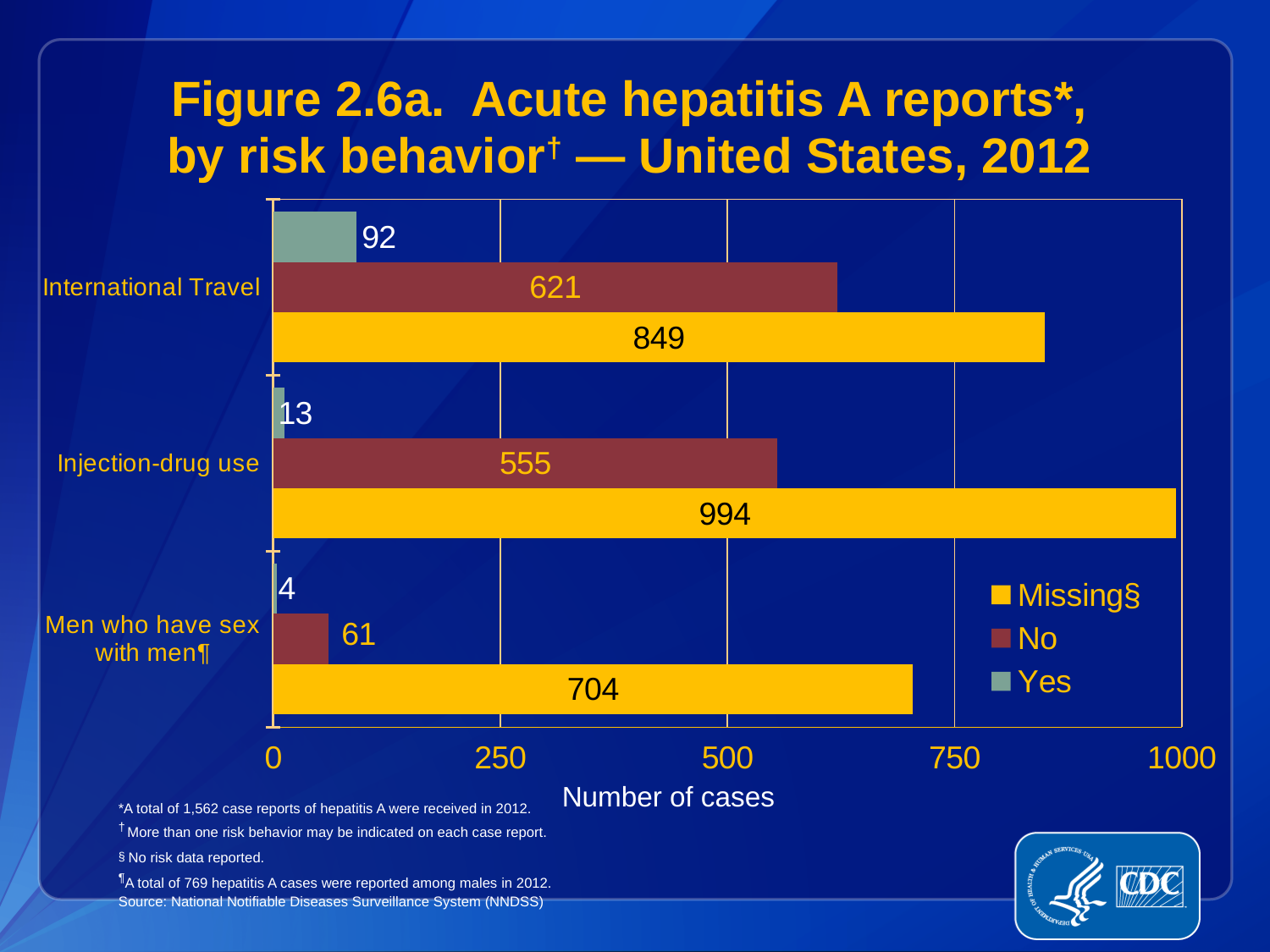

Figure 2.6a.  Acute hepatitis A reports*,
by risk behavior† — United States, 2012

### Chart

| Category | Yes | No | Missing§ |
|---|---|---|---|
| International Travel | 92.0 | 621.0 | 849.0 |
| Injection-drug use | 13.0 | 555.0 | 994.0 |
| Men who have sex with men¶ | 4.0 | 61.0 | 704.0 |
Number of cases
*A total of 1,562 case reports of hepatitis A were received in 2012.
† More than one risk behavior may be indicated on each case report.
§ No risk data reported.
¶A total of 769 hepatitis A cases were reported among males in 2012.
Source: National Notifiable Diseases Surveillance System (NNDSS)